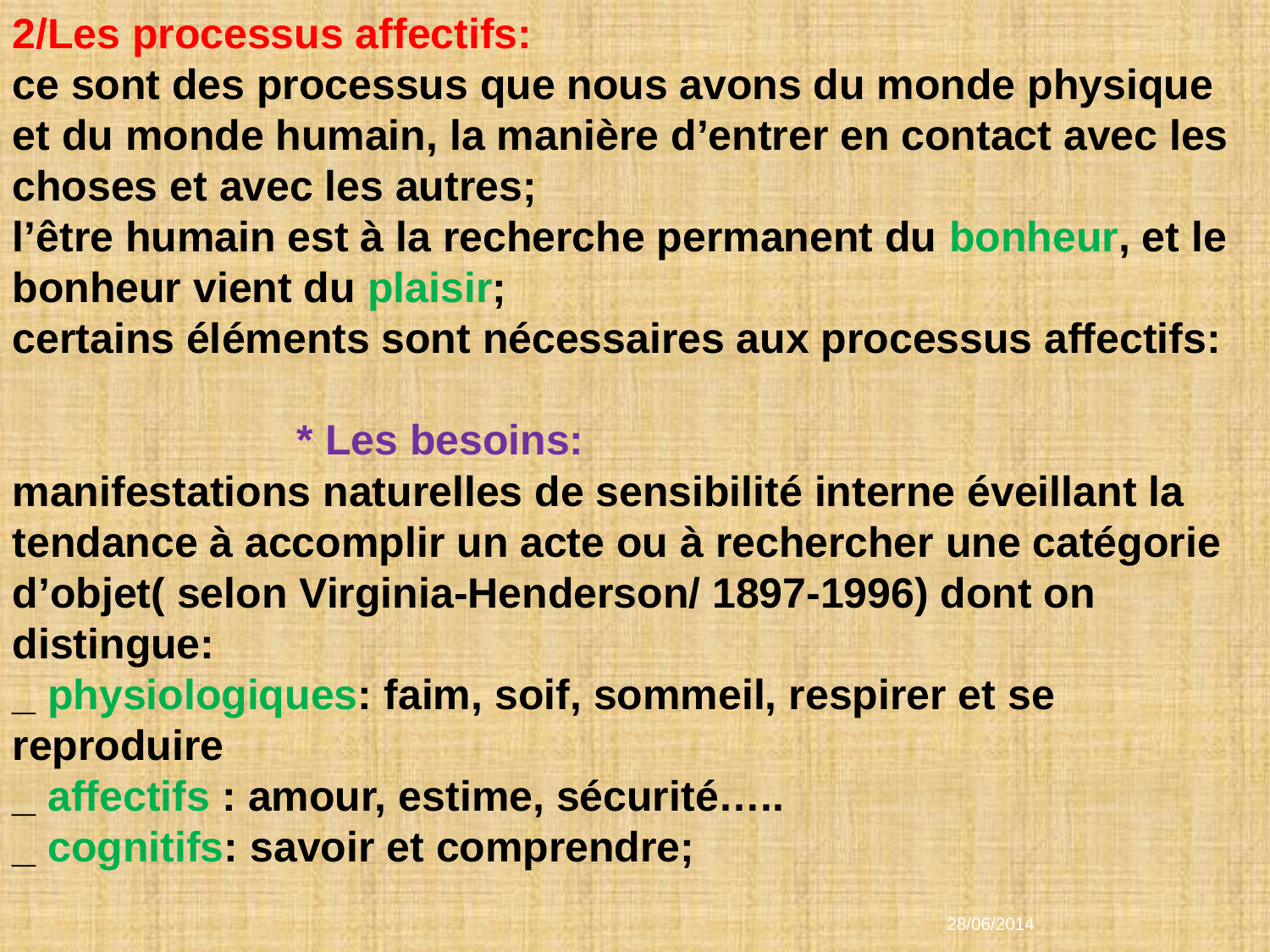

# 2/Les processus affectifs: ce sont des processus que nous avons du monde physique et du monde humain, la manière d’entrer en contact avec les choses et avec les autres; l’être humain est à la recherche permanent du bonheur, et le bonheur vient du plaisir; certains éléments sont nécessaires aux processus affectifs: * Les besoins: manifestations naturelles de sensibilité interne éveillant la tendance à accomplir un acte ou à rechercher une catégorie d’objet( selon Virginia-Henderson/ 1897-1996) dont on distingue: _ physiologiques: faim, soif, sommeil, respirer et se reproduire _ affectifs : amour, estime, sécurité….. _ cognitifs: savoir et comprendre;
NASSIM OMAR
28/06/2014
24